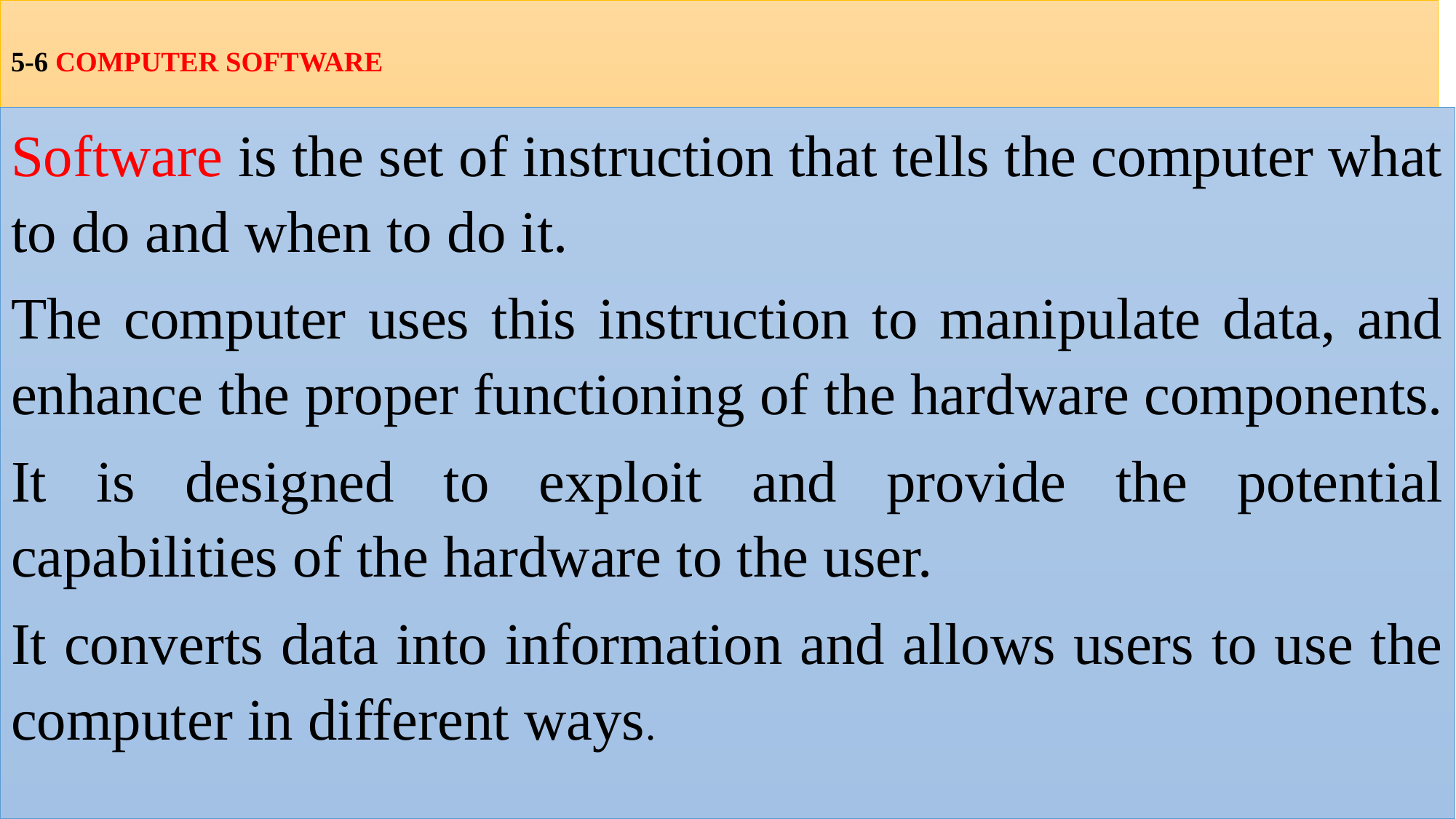

# 5-6 COMPUTER SOFTWARE
Software is the set of instruction that tells the computer what to do and when to do it.
The computer uses this instruction to manipulate data, and enhance the proper functioning of the hardware components.
It is designed to exploit and provide the potential capabilities of the hardware to the user.
It converts data into information and allows users to use the computer in different ways.